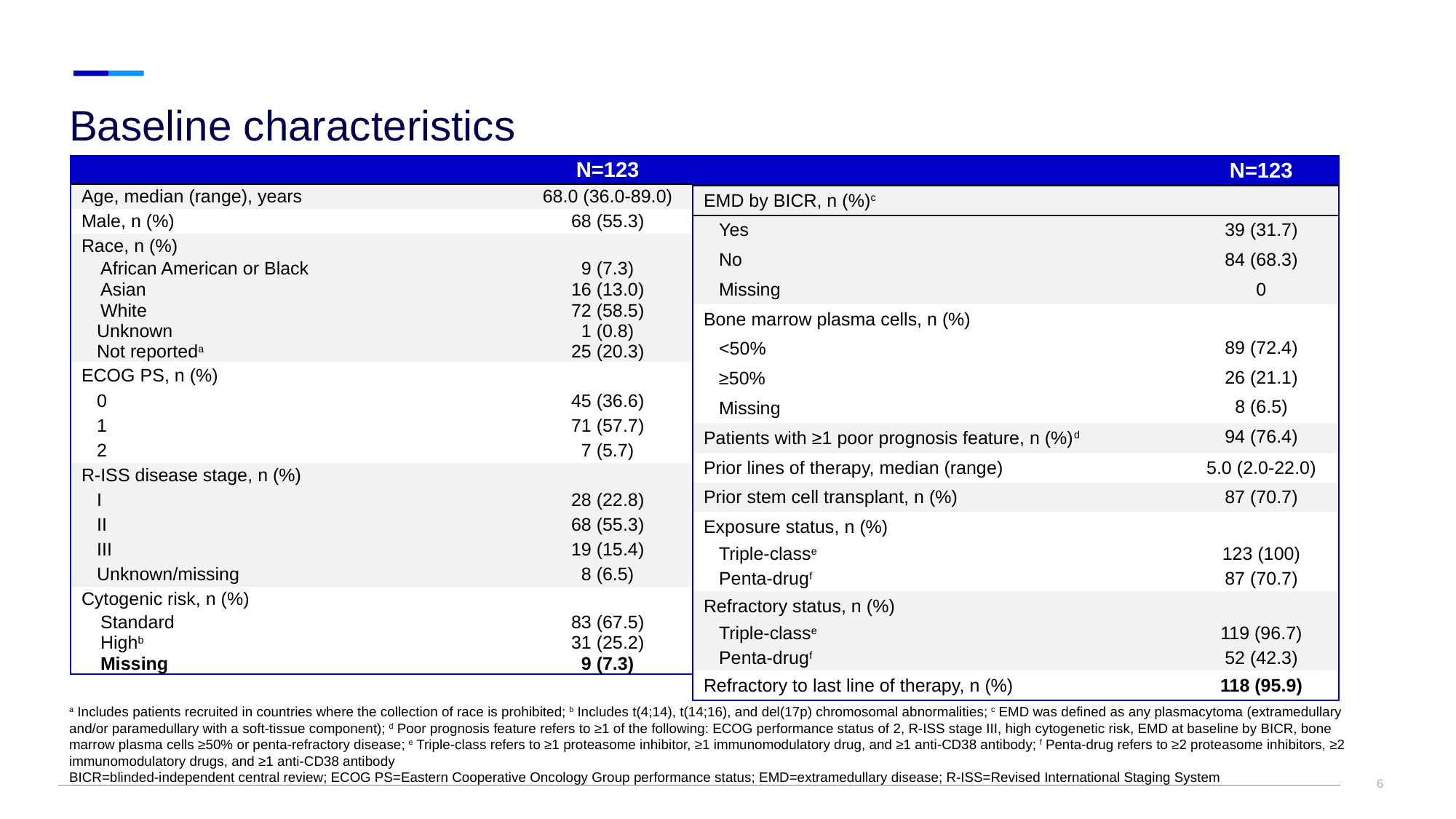

# Baseline characteristics
|  | N=123 |
| --- | --- |
| Age, median (range), years | 68.0 (36.0-89.0) |
| Male, n (%) | 68 (55.3) |
| Race, n (%) |  |
| African American or Black | 9 (7.3) |
| Asian | 16 (13.0) |
| White | 72 (58.5) |
| Unknown | 1 (0.8) |
| Not reporteda | 25 (20.3) |
| ECOG PS, n (%) |  |
| 0 | 45 (36.6) |
| 1 | 71 (57.7) |
| 2 | 7 (5.7) |
| R-ISS disease stage, n (%) |  |
| I | 28 (22.8) |
| II | 68 (55.3) |
| III | 19 (15.4) |
| Unknown/missing | 8 (6.5) |
| Cytogenic risk, n (%) |  |
| Standard | 83 (67.5) |
| Highb | 31 (25.2) |
| Missing | 9 (7.3) |
|  | N=123 |
| --- | --- |
| EMD by BICR, n (%)c |  |
| Yes | 39 (31.7) |
| No | 84 (68.3) |
| Missing | 0 |
| Bone marrow plasma cells, n (%) |  |
| <50% | 89 (72.4) |
| ≥50% | 26 (21.1) |
| Missing | 8 (6.5) |
| Patients with ≥1 poor prognosis feature, n (%)d | 94 (76.4) |
| Prior lines of therapy, median (range) | 5.0 (2.0-22.0) |
| Prior stem cell transplant, n (%) | 87 (70.7) |
| Exposure status, n (%) |  |
| Triple-classe | 123 (100) |
| Penta-drugf | 87 (70.7) |
| Refractory status, n (%) |  |
| Triple-classe | 119 (96.7) |
| Penta-drugf | 52 (42.3) |
| Refractory to last line of therapy, n (%) | 118 (95.9) |
a Includes patients recruited in countries where the collection of race is prohibited; b Includes t(4;14), t(14;16), and del(17p) chromosomal abnormalities; c EMD was defined as any plasmacytoma (extramedullary and/or paramedullary with a soft-tissue component); d Poor prognosis feature refers to ≥1 of the following: ECOG performance status of 2, R-ISS stage III, high cytogenetic risk, EMD at baseline by BICR, bone marrow plasma cells ≥50% or penta-refractory disease; e Triple-class refers to ≥1 proteasome inhibitor, ≥1 immunomodulatory drug, and ≥1 anti-CD38 antibody; f Penta-drug refers to ≥2 proteasome inhibitors, ≥2 immunomodulatory drugs, and ≥1 anti-CD38 antibody
BICR=blinded-independent central review; ECOG PS=Eastern Cooperative Oncology Group performance status; EMD=extramedullary disease; R-ISS=Revised International Staging System
6